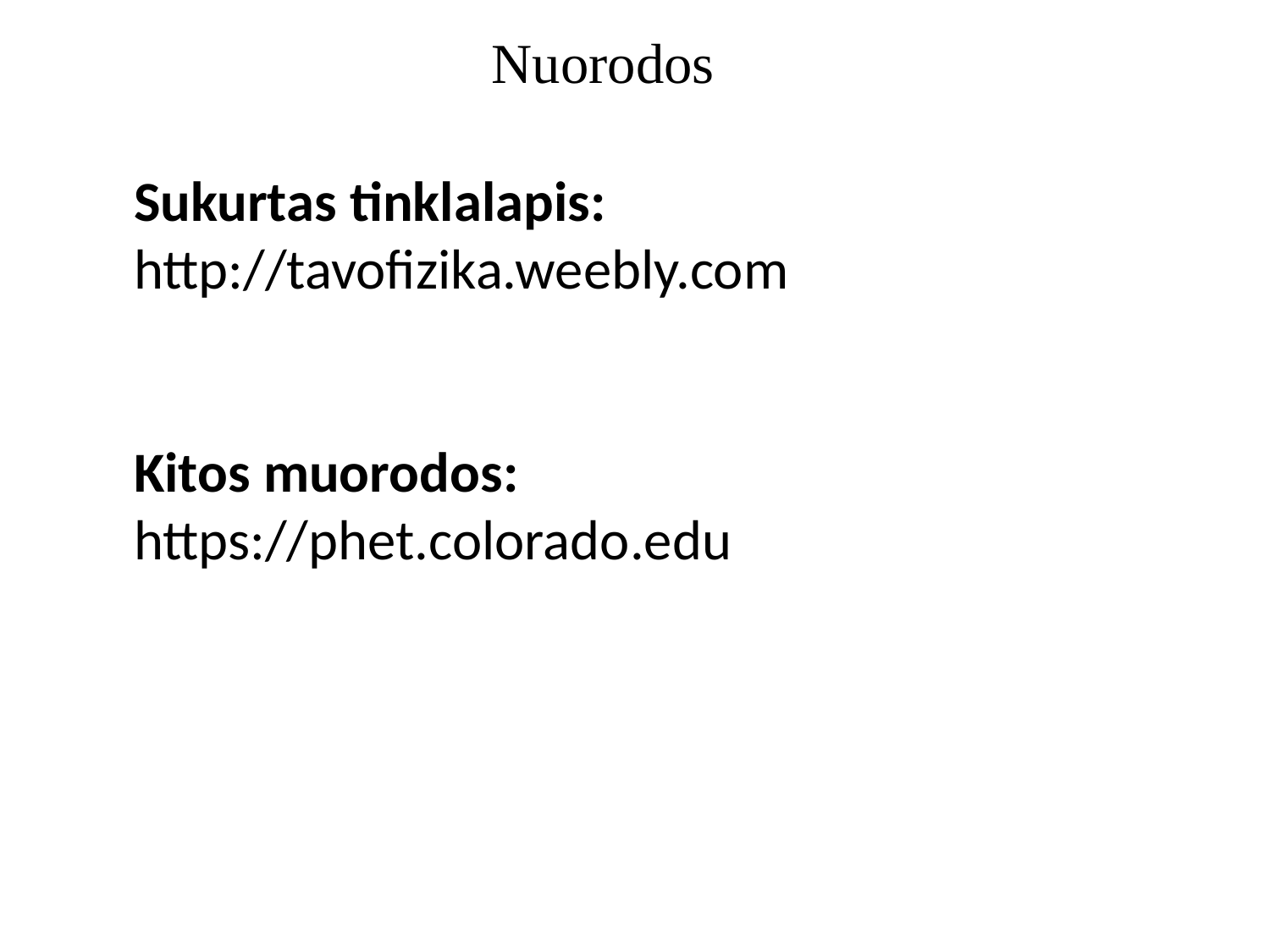

Nuorodos
Sukurtas tinklalapis:
http://tavofizika.weebly.com

Kitos muorodos:
https://phet.colorado.edu